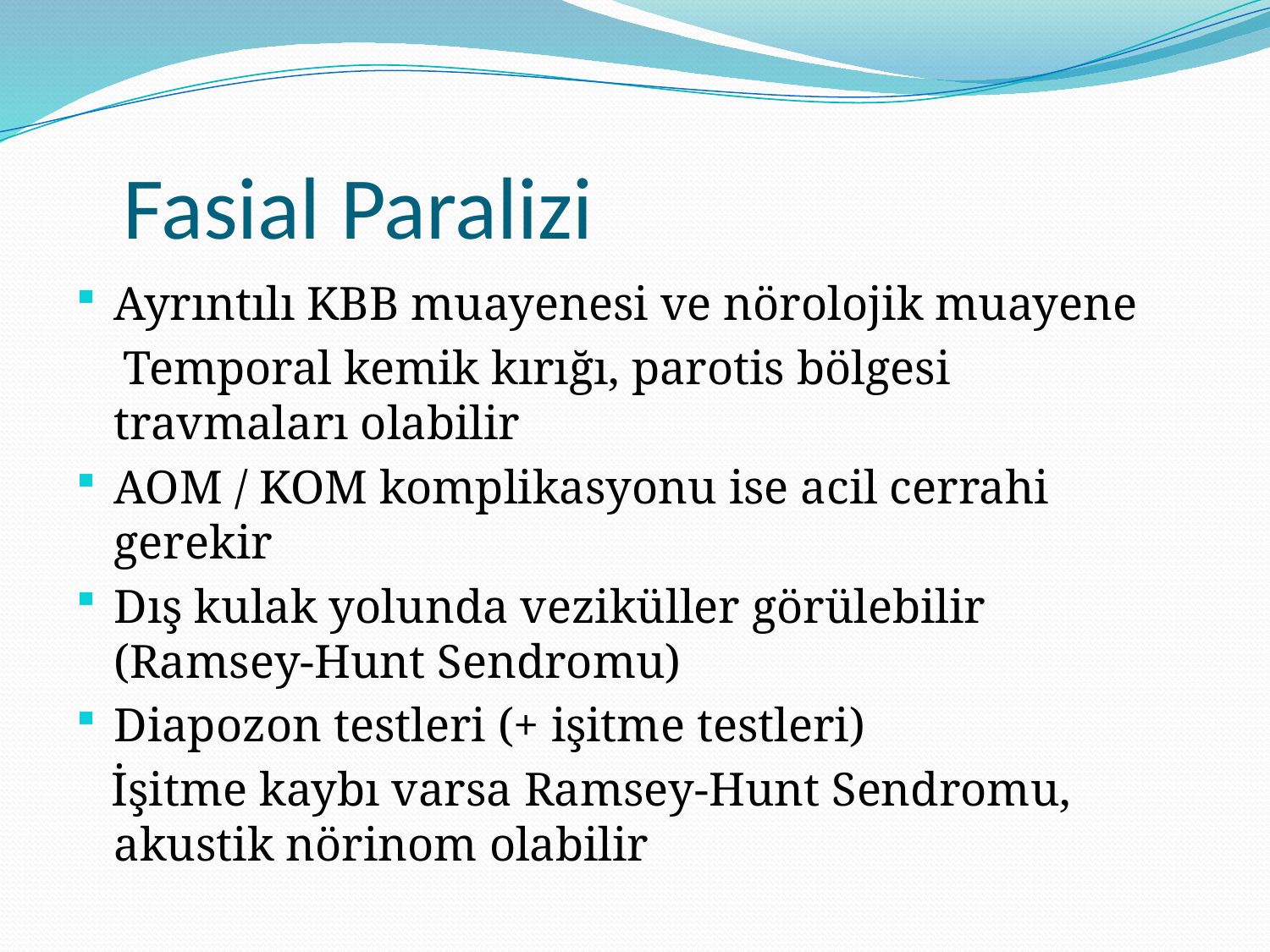

# Fasial Paralizi
Ayrıntılı KBB muayenesi ve nörolojik muayene
    Temporal kemik kırığı, parotis bölgesi travmaları olabilir
AOM / KOM komplikasyonu ise acil cerrahi gerekir
Dış kulak yolunda veziküller görülebilir (Ramsey-Hunt Sendromu)
Diapozon testleri (+ işitme testleri)
   İşitme kaybı varsa Ramsey-Hunt Sendromu, akustik nörinom olabilir